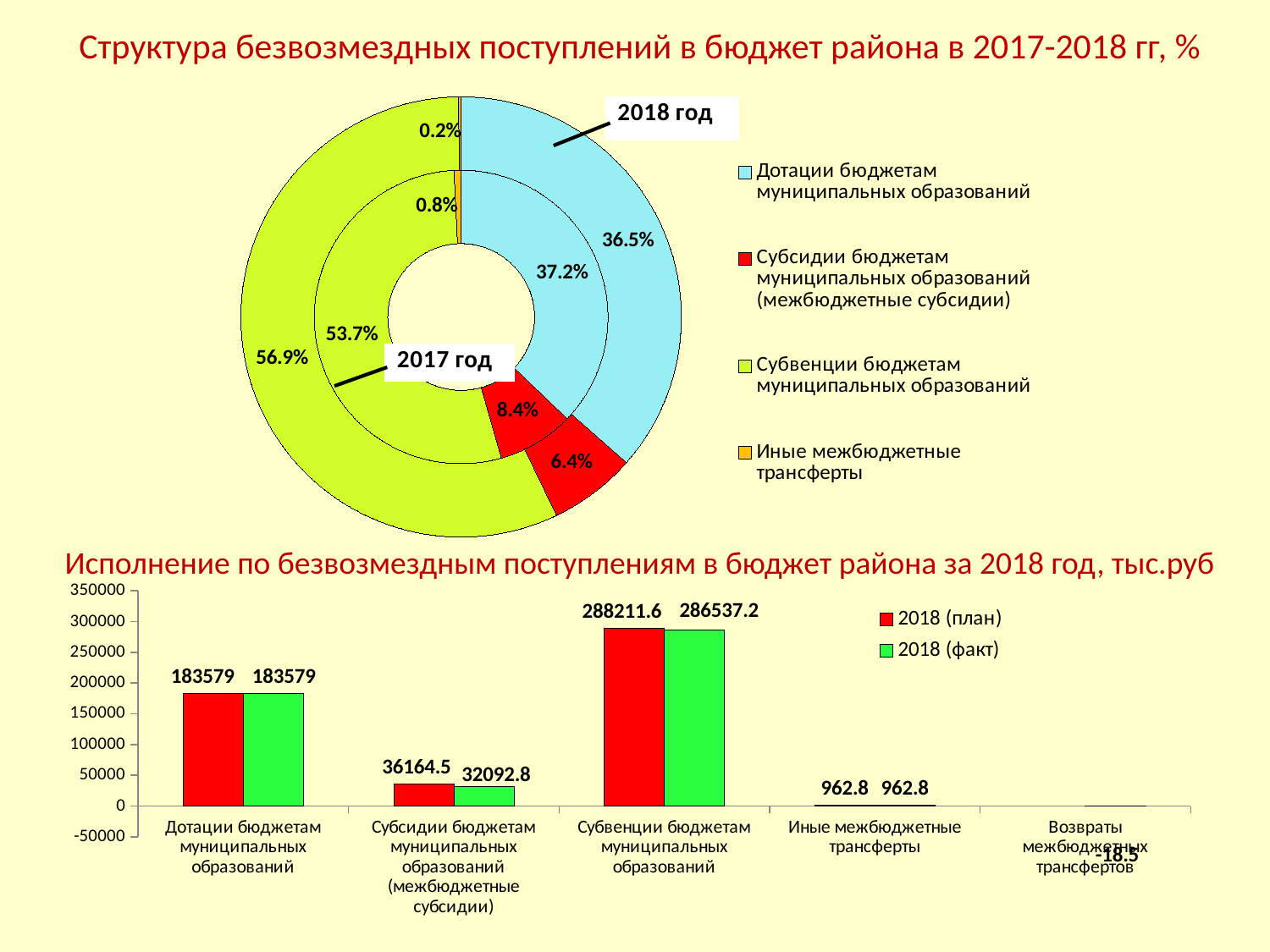

# Структура безвозмездных поступлений в бюджет района в 2017-2018 гг, %

[unsupported chart]

### Chart

| Category | 2016 (отчет) | 2017 (факт) |
|---|---|---|
| Дотации бюджетам муниципальных образований | 0.37157738363586285 | 0.3648569928886485 |
| Субсидии бюджетам муниципальных образований (межбюджетные субсидии) | 0.08414300457519958 | 0.06378334396296317 |
| Субвенции бюджетам муниципальных образований | 0.5365619032399079 | 0.5694828991482318 |
| Иные межбюджетные трансферты | 0.007761651026668317 | 0.0019135321183424614 |
Исполнение по безвозмездным поступлениям в бюджет района за 2018 год, тыс.руб

### Chart

| Category | 2018 (план) | 2018 (факт) |
|---|---|---|
| Дотации бюджетам муниципальных образований | 183579.0 | 183579.0 |
| Субсидии бюджетам муниципальных образований (межбюджетные субсидии) | 36164.5 | 32092.8 |
| Субвенции бюджетам муниципальных образований | 288211.6 | 286537.2 |
| Иные межбюджетные трансферты | 962.8 | 962.8 |
| Возвраты межбюджетных трансфертов | None | -18.5 |